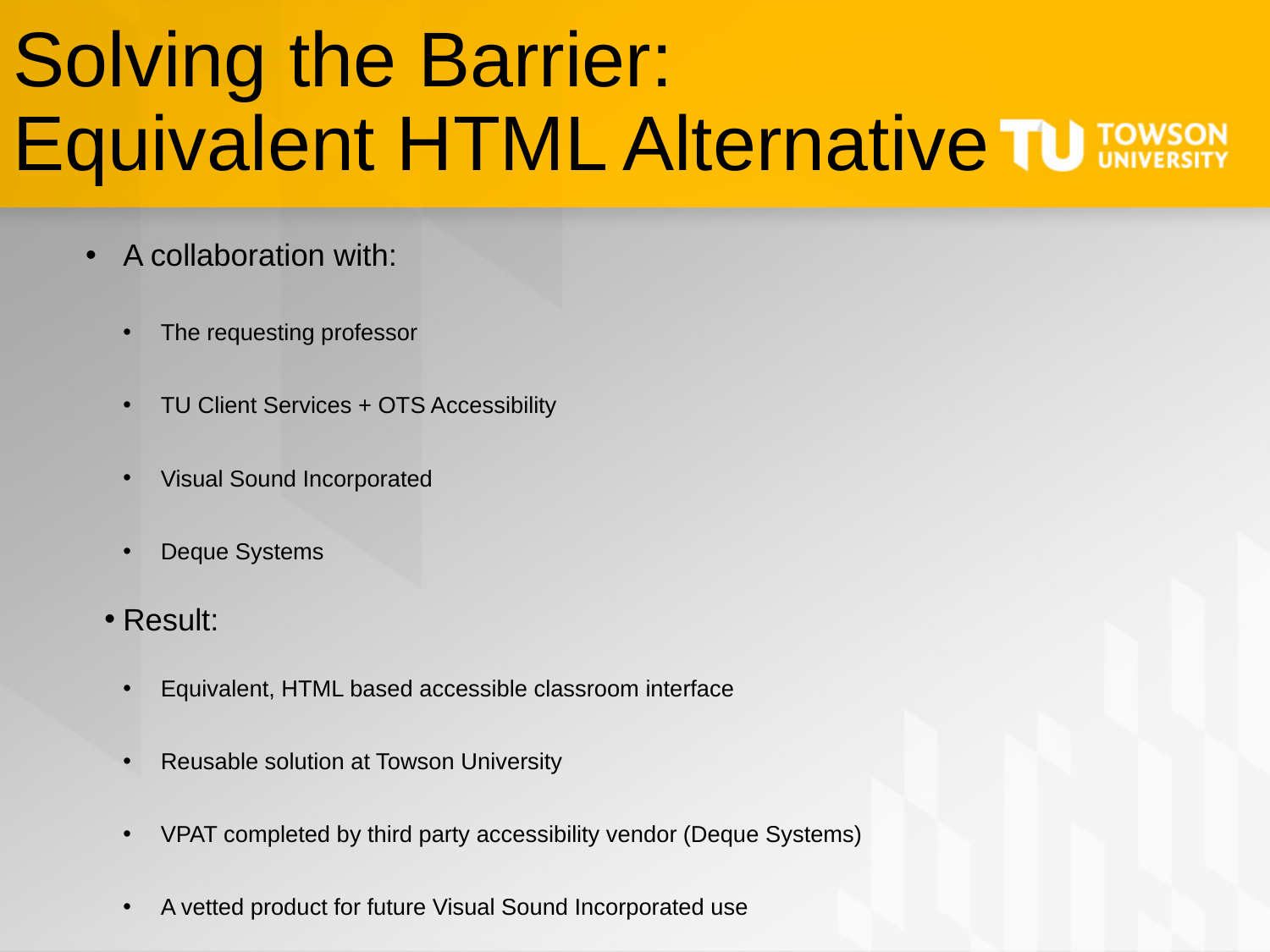

# Solving the Barrier: Equivalent HTML Alternative
A collaboration with:

The requesting professor

TU Client Services + OTS Accessibility

Visual Sound Incorporated

Deque Systems

Result:

Equivalent, HTML based accessible classroom interface

Reusable solution at Towson University

VPAT completed by third party accessibility vendor (Deque Systems)

A vetted product for future Visual Sound Incorporated use